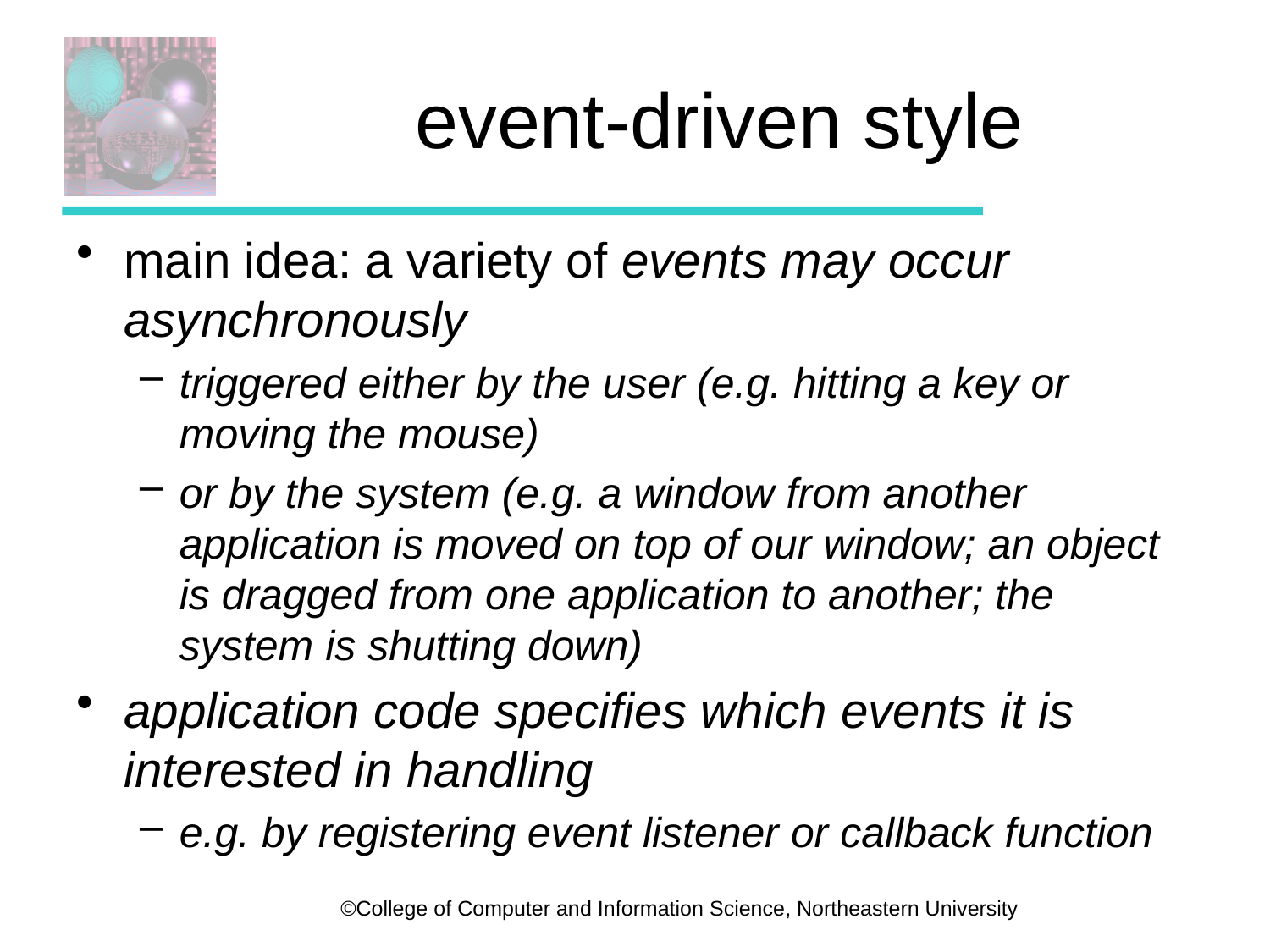

# event-driven style
main idea: a variety of events may occur asynchronously
triggered either by the user (e.g. hitting a key or moving the mouse)
or by the system (e.g. a window from another application is moved on top of our window; an object is dragged from one application to another; the system is shutting down)
application code specifies which events it is interested in handling
e.g. by registering event listener or callback function